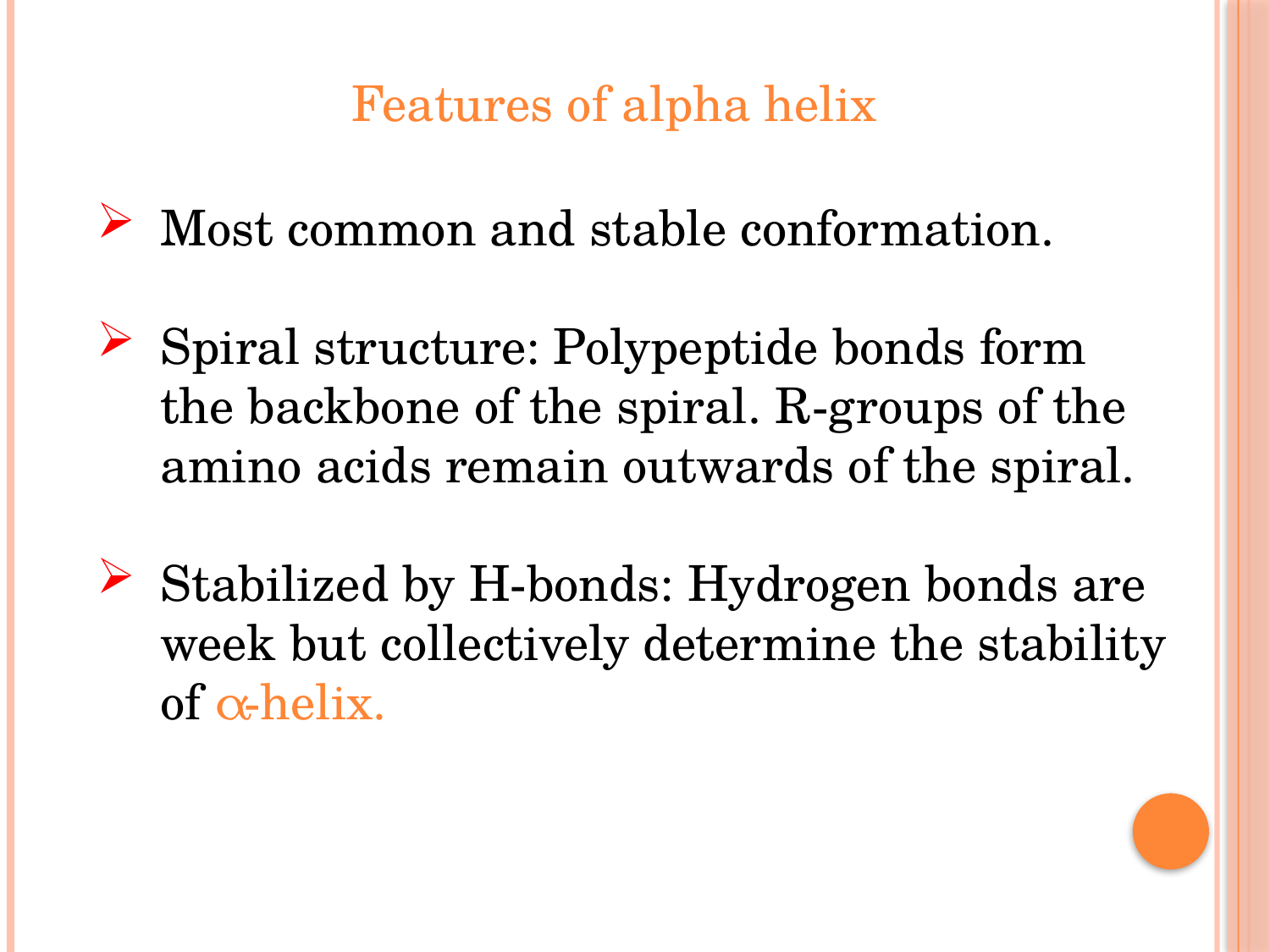

Features of alpha helix
Most common and stable conformation.

Spiral structure: Polypeptide bonds form the backbone of the spiral. R-groups of the amino acids remain outwards of the spiral.

Stabilized by H-bonds: Hydrogen bonds are week but collectively determine the stability of α-helix.